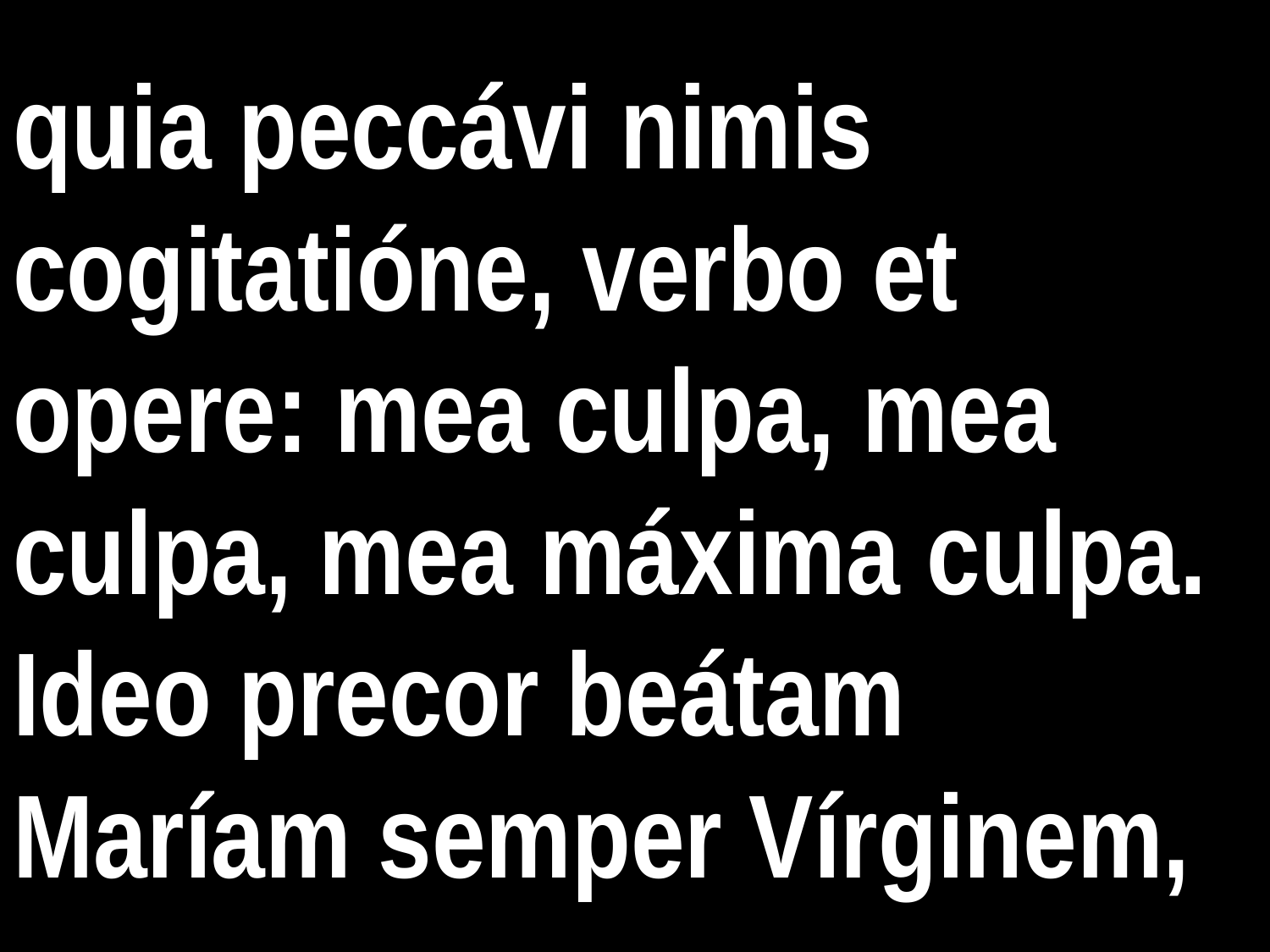

# quia peccávi nimis cogitatióne, verbo et opere: mea culpa, mea culpa, mea máxima culpa. Ideo precor beátam Maríam semper Vírginem,